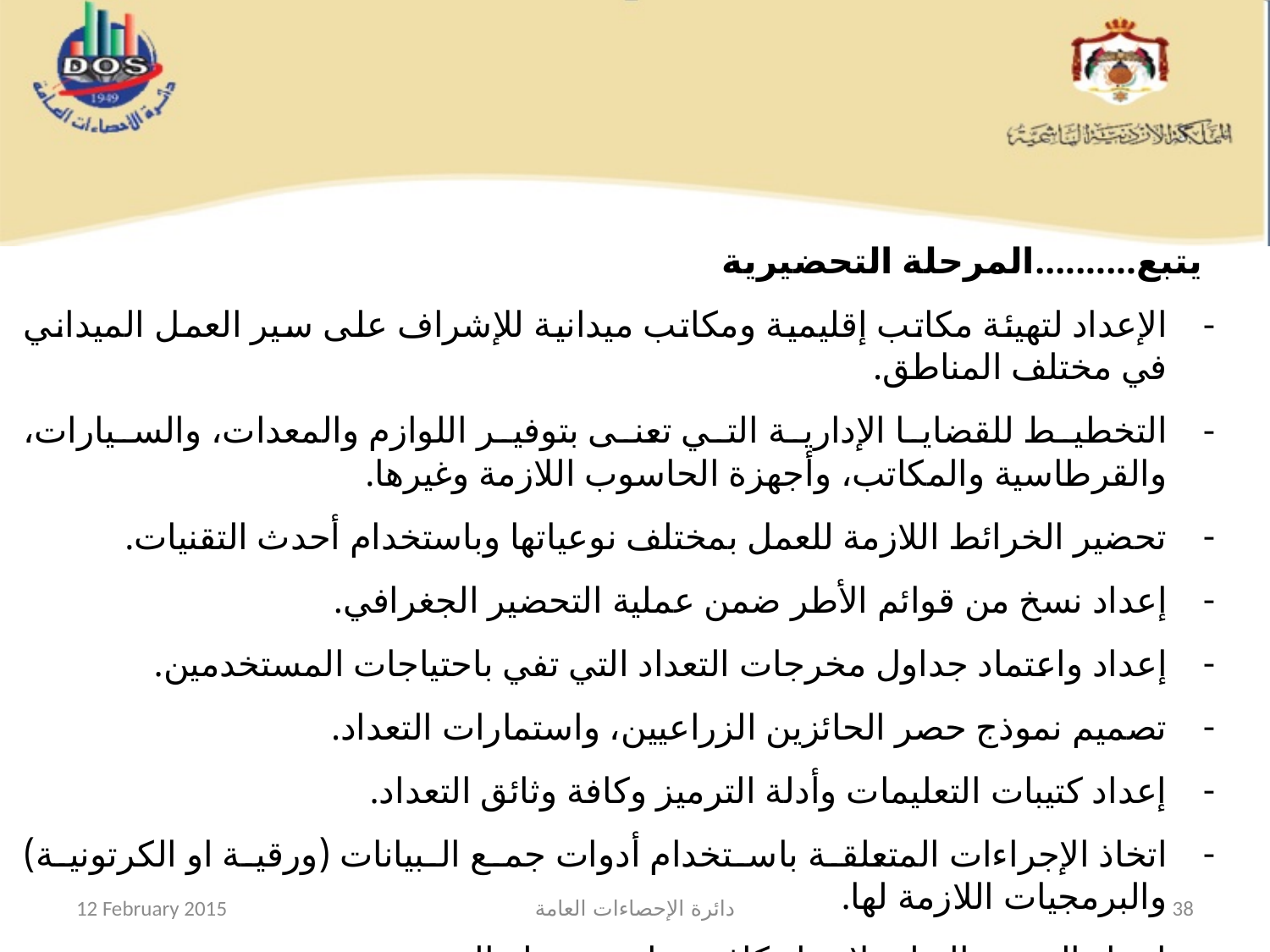

#
يتبع..........المرحلة التحضيرية
الإعداد لتهيئة مكاتب إقليمية ومكاتب ميدانية للإشراف على سير العمل الميداني في مختلف المناطق.
التخطيط للقضايا الإدارية التي تعنى بتوفير اللوازم والمعدات، والسيارات، والقرطاسية والمكاتب، وأجهزة الحاسوب اللازمة وغيرها.
تحضير الخرائط اللازمة للعمل بمختلف نوعياتها وباستخدام أحدث التقنيات.
إعداد نسخ من قوائم الأطر ضمن عملية التحضير الجغرافي.
إعداد واعتماد جداول مخرجات التعداد التي تفي باحتياجات المستخدمين.
تصميم نموذج حصر الحائزين الزراعيين، واستمارات التعداد.
إعداد كتيبات التعليمات وأدلة الترميز وكافة وثائق التعداد.
اتخاذ الإجراءات المتعلقة باستخدام أدوات جمع البيانات (ورقية او الكرتونية) والبرمجيات اللازمة لها.
إجراء التجربة القبلية لاختبار كافة جوانب مرحلة العد.
12 February 2015
دائرة الإحصاءات العامة
38